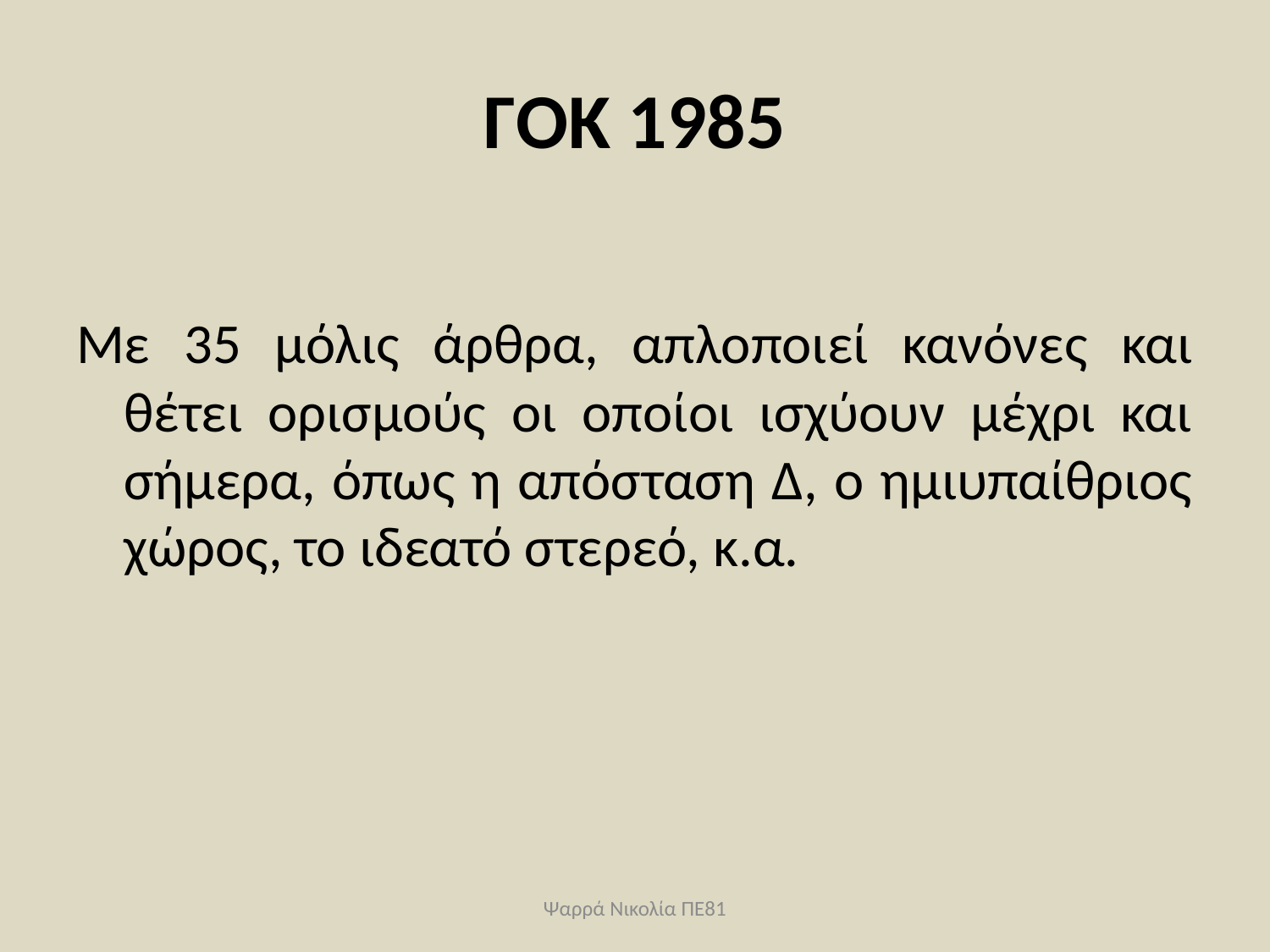

# ΓΟΚ 1985

Με 35 μόλις άρθρα, απλοποιεί κανόνες και θέτει ορισμούς οι οποίοι ισχύουν μέχρι και σήμερα, όπως η απόσταση Δ, ο ημιυπαίθριος χώρος, το ιδεατό στερεό, κ.α.
Ψαρρά Νικολία ΠΕ81